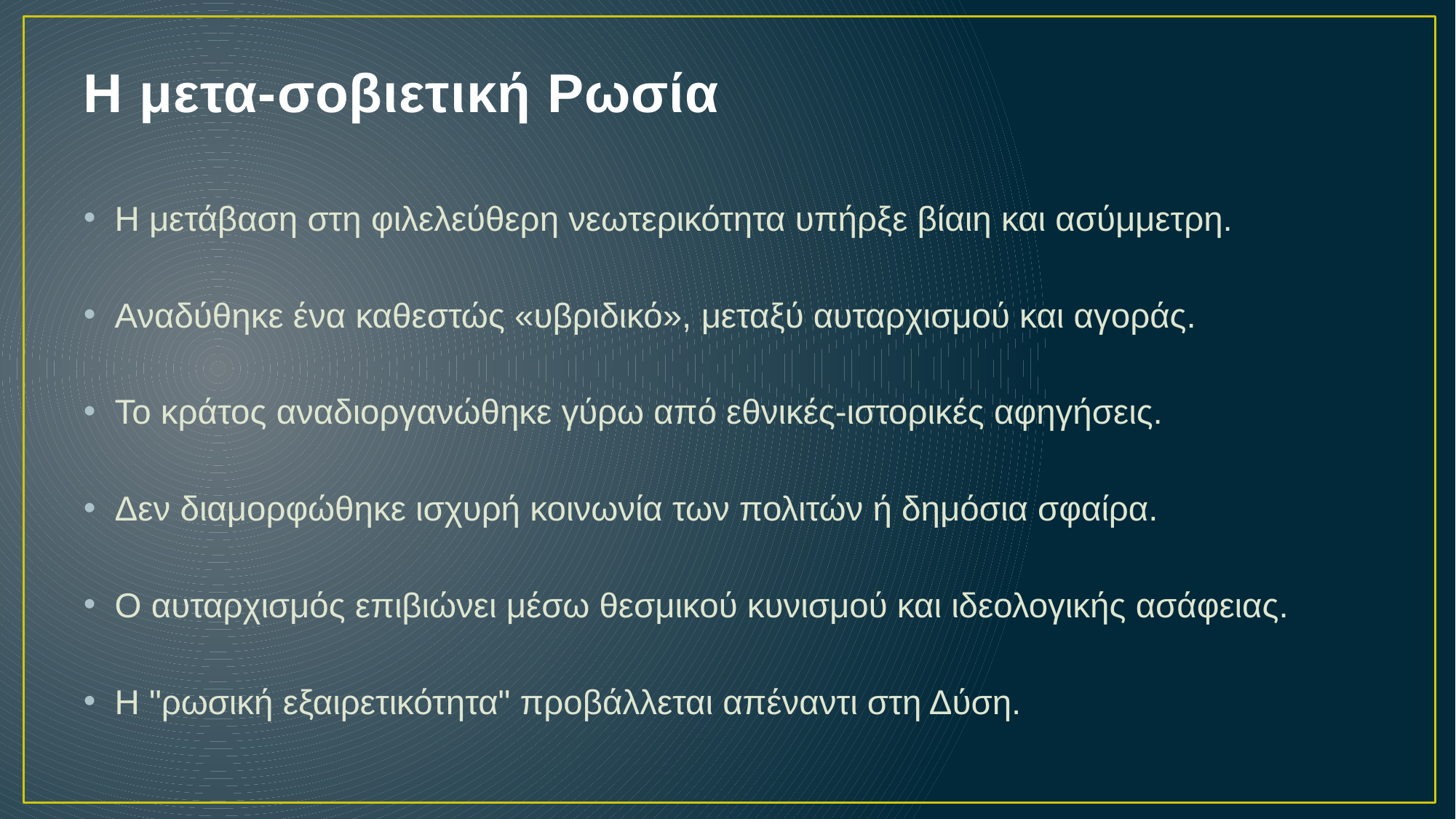

# Η μετα-σοβιετική Ρωσία
Η μετάβαση στη φιλελεύθερη νεωτερικότητα υπήρξε βίαιη και ασύμμετρη.

Αναδύθηκε ένα καθεστώς «υβριδικό», μεταξύ αυταρχισμού και αγοράς.

Το κράτος αναδιοργανώθηκε γύρω από εθνικές-ιστορικές αφηγήσεις.

Δεν διαμορφώθηκε ισχυρή κοινωνία των πολιτών ή δημόσια σφαίρα.

Ο αυταρχισμός επιβιώνει μέσω θεσμικού κυνισμού και ιδεολογικής ασάφειας.

Η "ρωσική εξαιρετικότητα" προβάλλεται απέναντι στη Δύση.